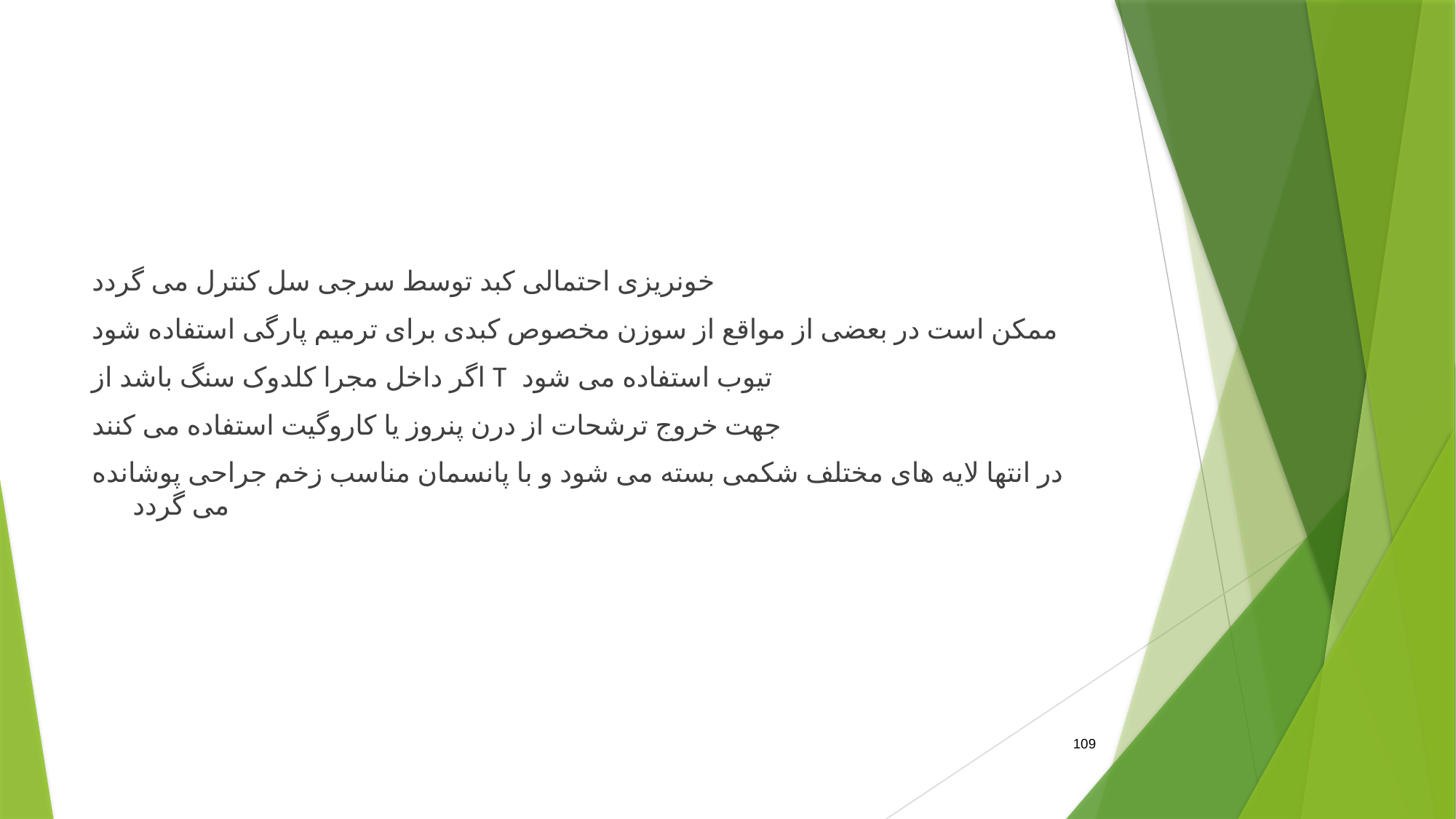

#
خونریزی احتمالی کبد توسط سرجی سل کنترل می گردد
ممکن است در بعضی از مواقع از سوزن مخصوص کبدی برای ترمیم پارگی استفاده شود
اگر داخل مجرا کلدوک سنگ باشد از T  تیوب استفاده می شود
جهت خروج ترشحات از درن پنروز یا کاروگیت استفاده می کنند
در انتها لایه های مختلف شکمی بسته می شود و با پانسمان مناسب زخم جراحی پوشانده می گردد
109